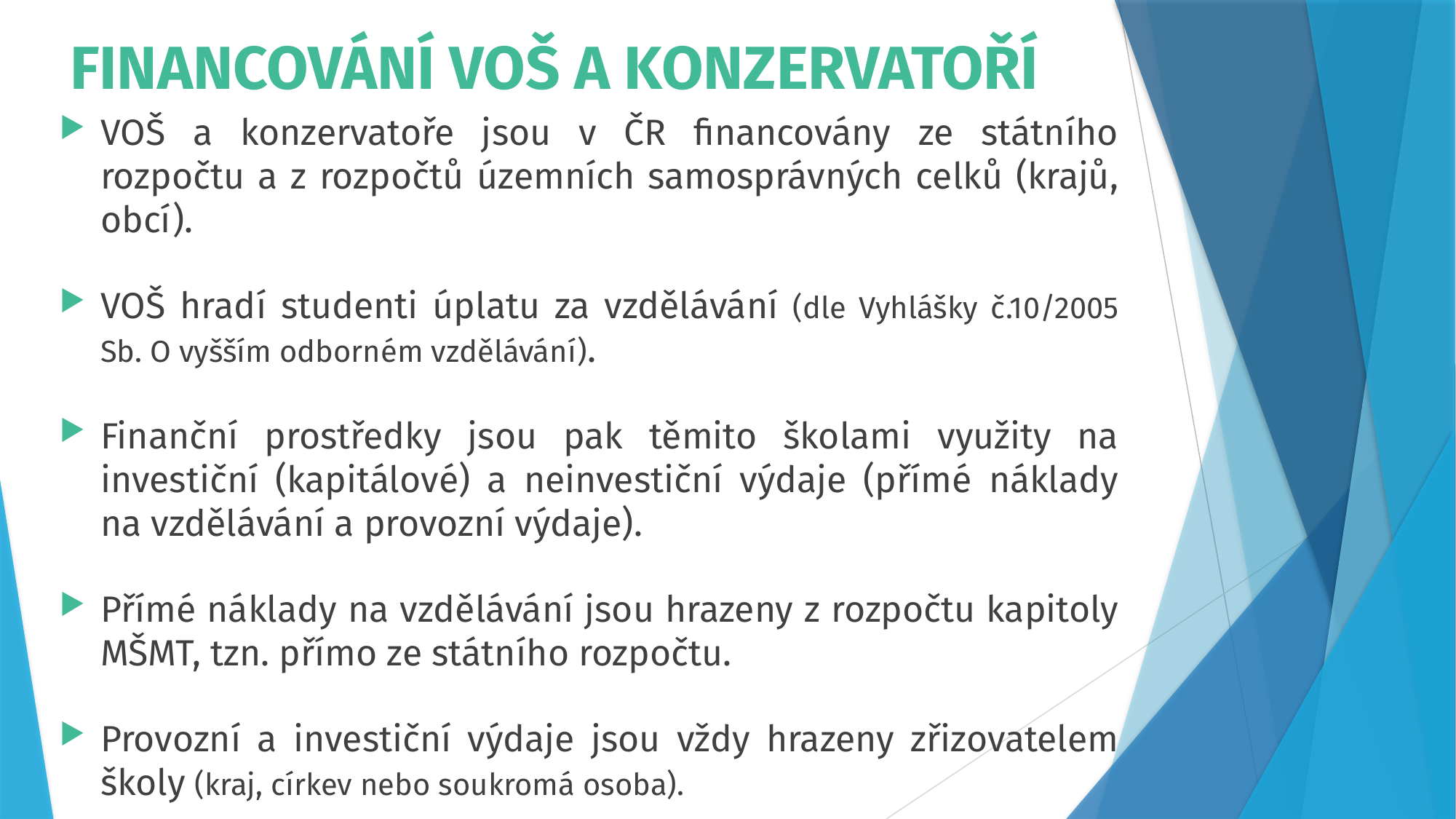

# FINANCOVÁNÍ VOŠ A KONZERVATOŘÍ
VOŠ a konzervatoře jsou v ČR financovány ze státního rozpočtu a z rozpočtů územních samosprávných celků (krajů, obcí).
VOŠ hradí studenti úplatu za vzdělávání (dle Vyhlášky č.10/2005 Sb. O vyšším odborném vzdělávání).
Finanční prostředky jsou pak těmito školami využity na investiční (kapitálové) a neinvestiční výdaje (přímé náklady na vzdělávání a provozní výdaje).
Přímé náklady na vzdělávání jsou hrazeny z rozpočtu kapitoly MŠMT, tzn. přímo ze státního rozpočtu.
Provozní a investiční výdaje jsou vždy hrazeny zřizovatelem školy (kraj, církev nebo soukromá osoba).